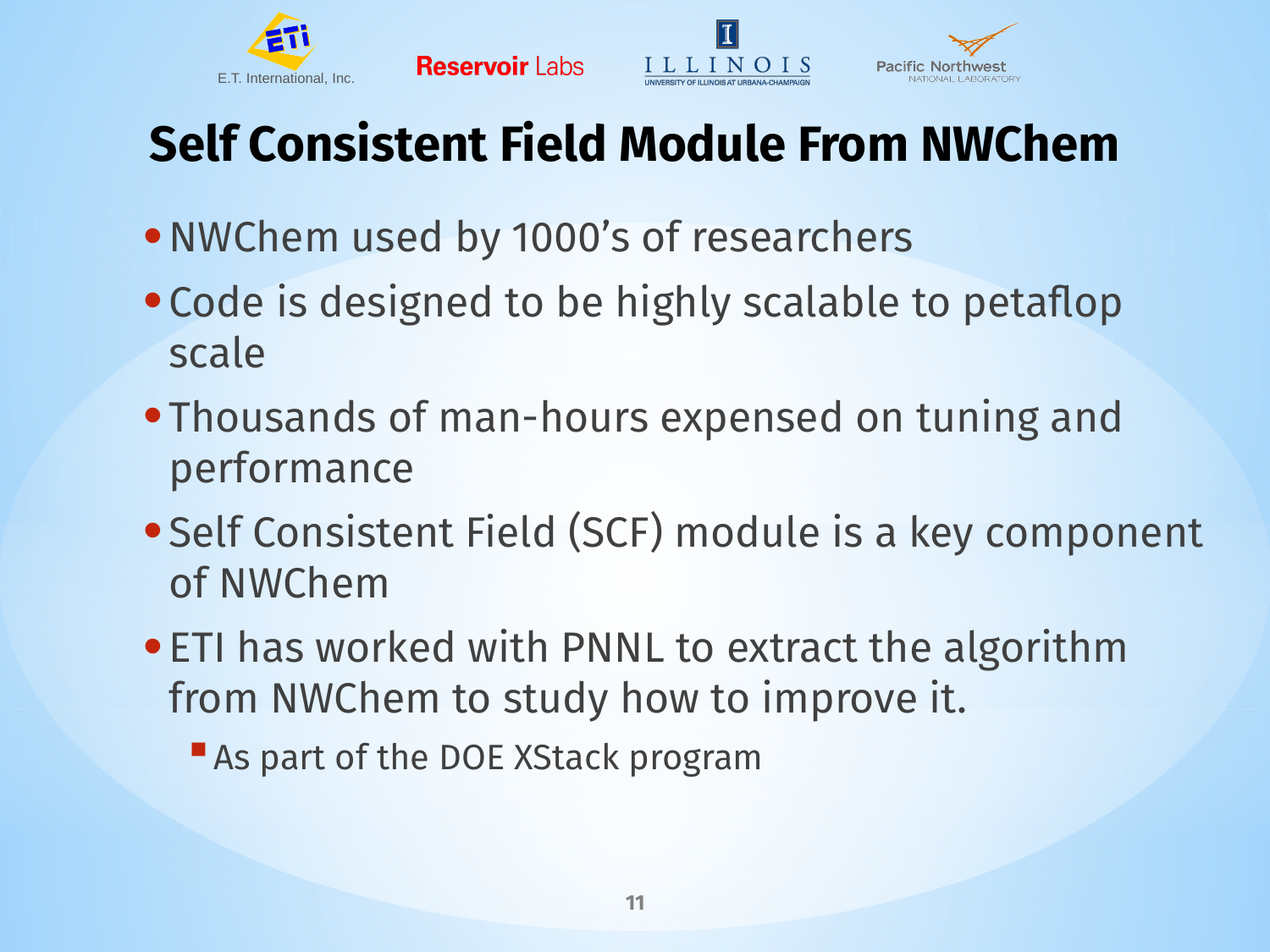

# Self Consistent Field Module From NWChem
NWChem used by 1000’s of researchers
Code is designed to be highly scalable to petaflop scale
Thousands of man-hours expensed on tuning and performance
Self Consistent Field (SCF) module is a key component of NWChem
ETI has worked with PNNL to extract the algorithm from NWChem to study how to improve it.
As part of the DOE XStack program
11